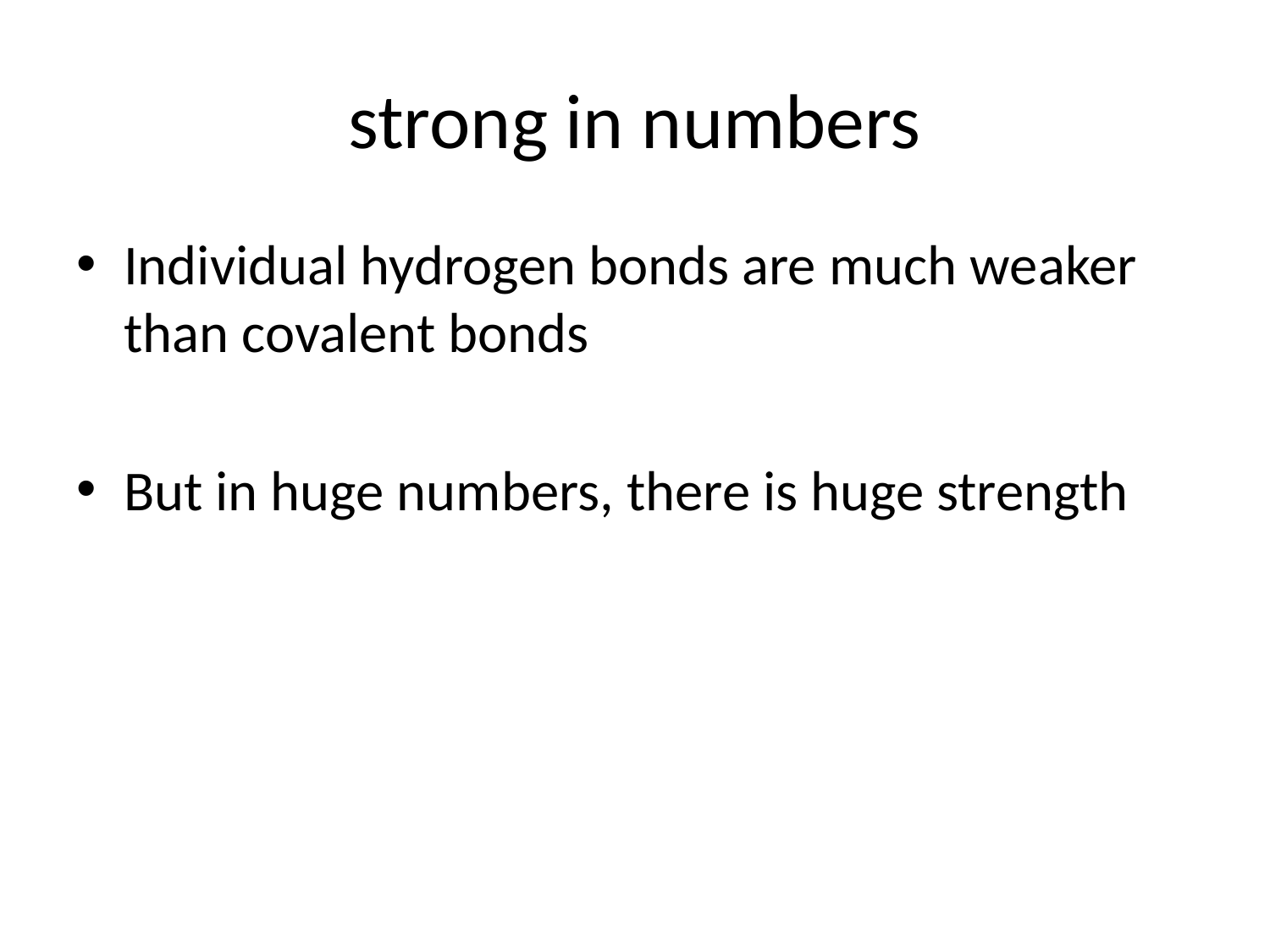

# strong in numbers
Individual hydrogen bonds are much weaker than covalent bonds

But in huge numbers, there is huge strength